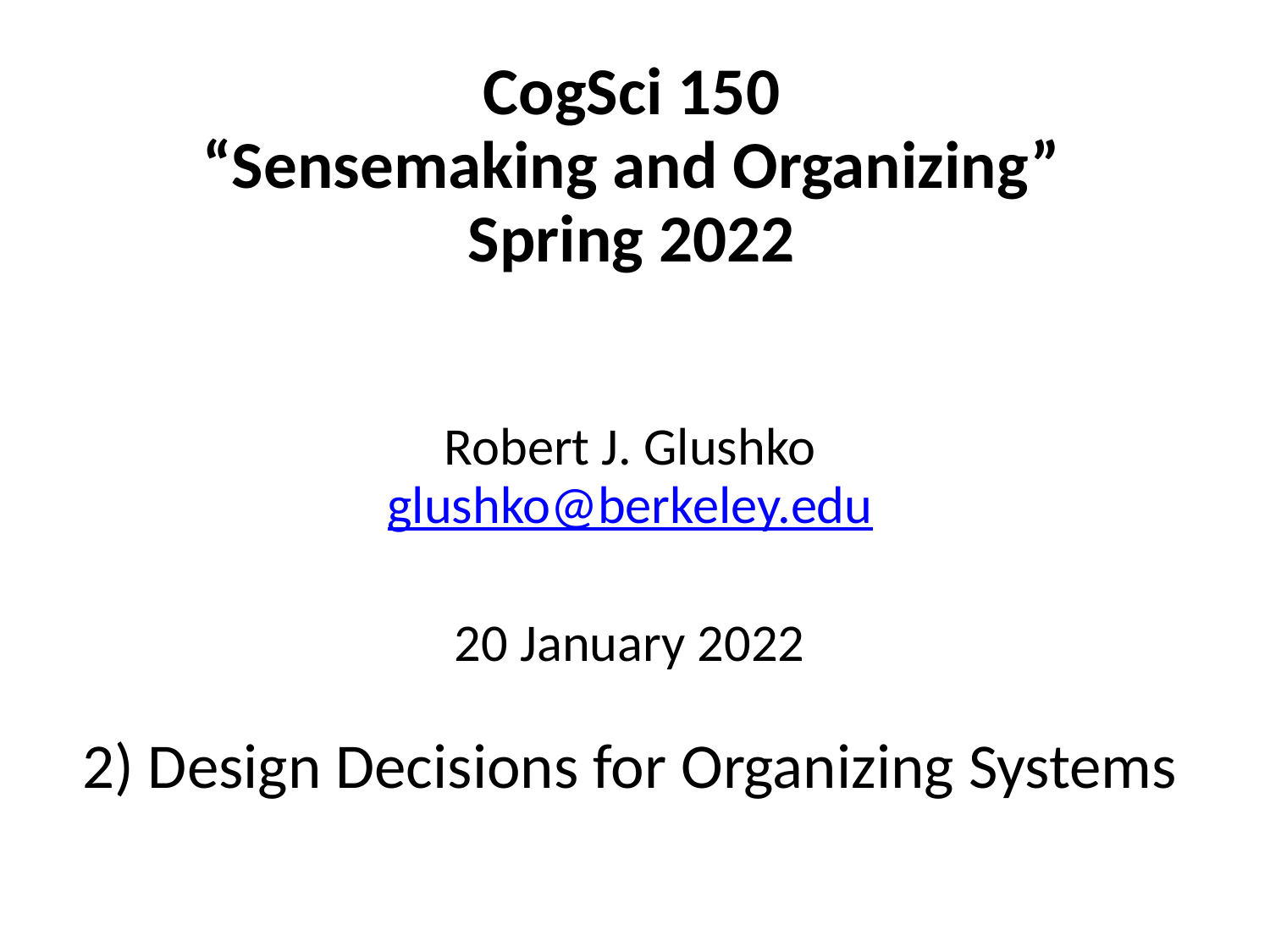

# CogSci 150 “Sensemaking and Organizing” Spring 2022

Robert J. Glushko
glushko@berkeley.edu

20 January 2022
2) Design Decisions for Organizing Systems